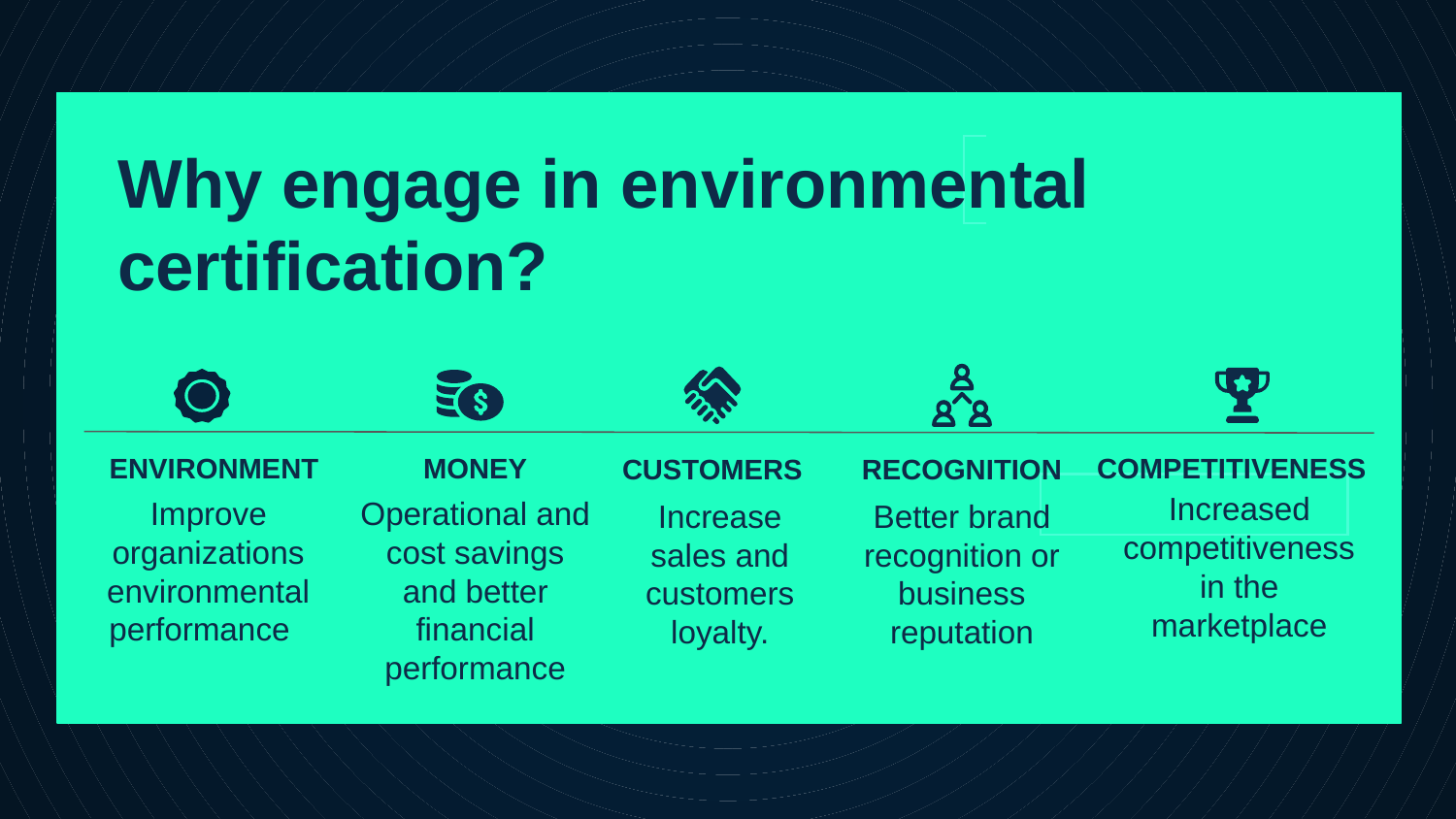

Why engage in environmental certification?

CUSTOMERS
RECOGNITION
ENVIRONMENT
MONEY
COMPETITIVENESS
Increased competitiveness in the marketplace

Improve organizations environmental performance

Operational and cost savings and better financial performance
Increase sales and customers loyalty.

Better brand recognition or business reputation